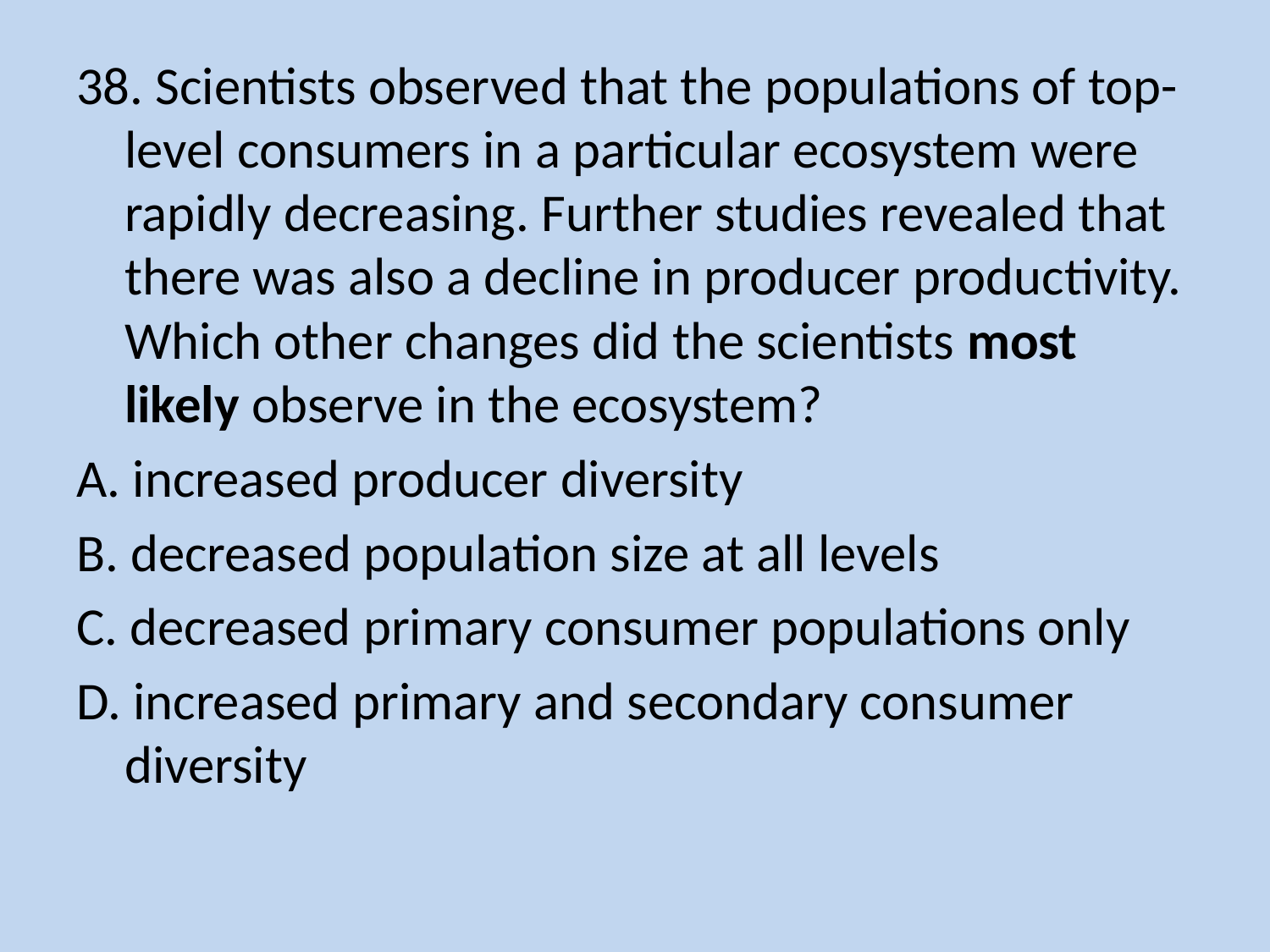

38. Scientists observed that the populations of top-level consumers in a particular ecosystem were rapidly decreasing. Further studies revealed that there was also a decline in producer productivity. Which other changes did the scientists most likely observe in the ecosystem?
A. increased producer diversity
B. decreased population size at all levels
C. decreased primary consumer populations only
D. increased primary and secondary consumer diversity